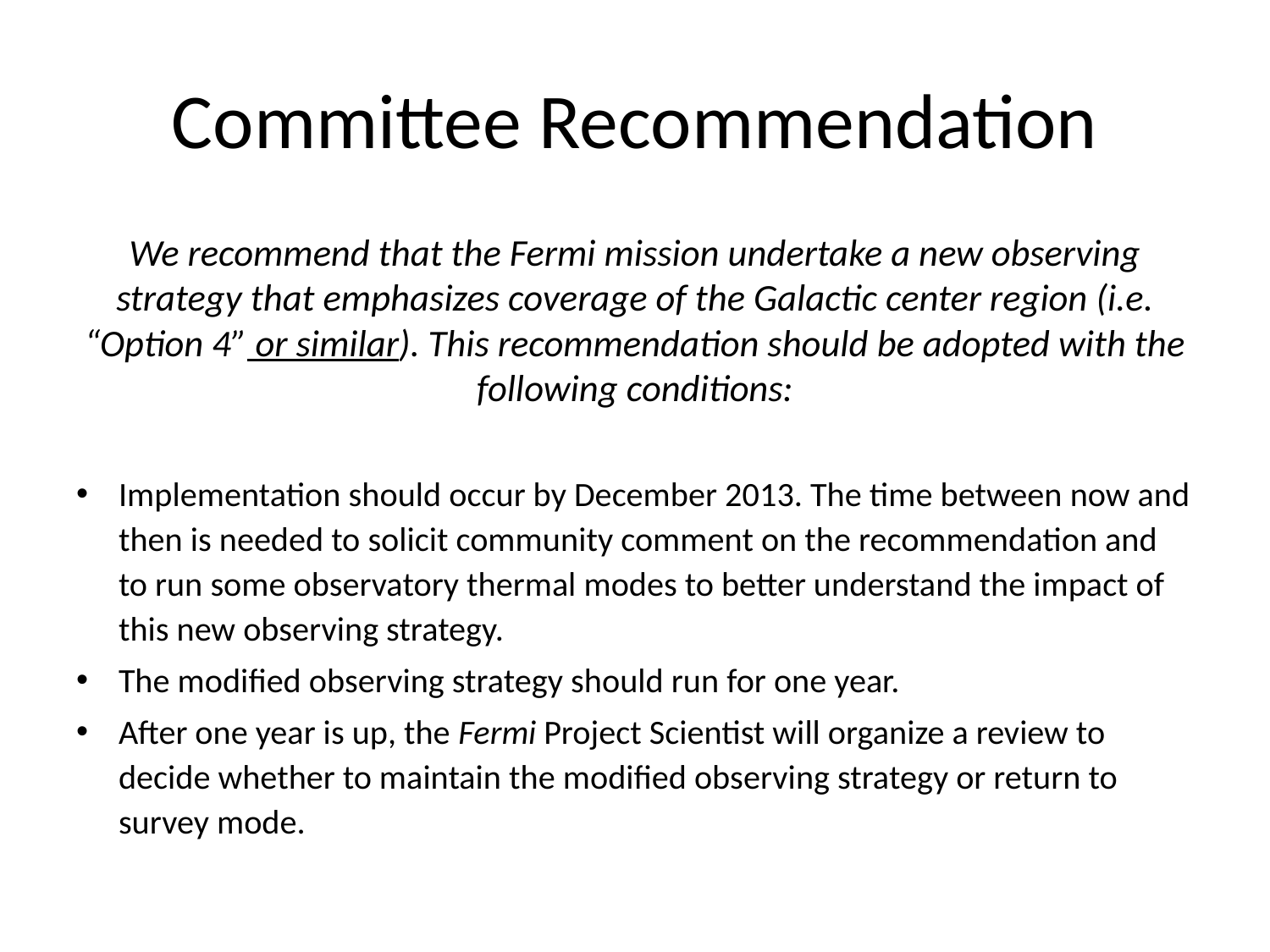

# Committee Recommendation
We recommend that the Fermi mission undertake a new observing strategy that emphasizes coverage of the Galactic center region (i.e. “Option 4” or similar). This recommendation should be adopted with the following conditions:

Implementation should occur by December 2013. The time between now and then is needed to solicit community comment on the recommendation and to run some observatory thermal modes to better understand the impact of this new observing strategy.
The modified observing strategy should run for one year.
After one year is up, the Fermi Project Scientist will organize a review to decide whether to maintain the modified observing strategy or return to survey mode.